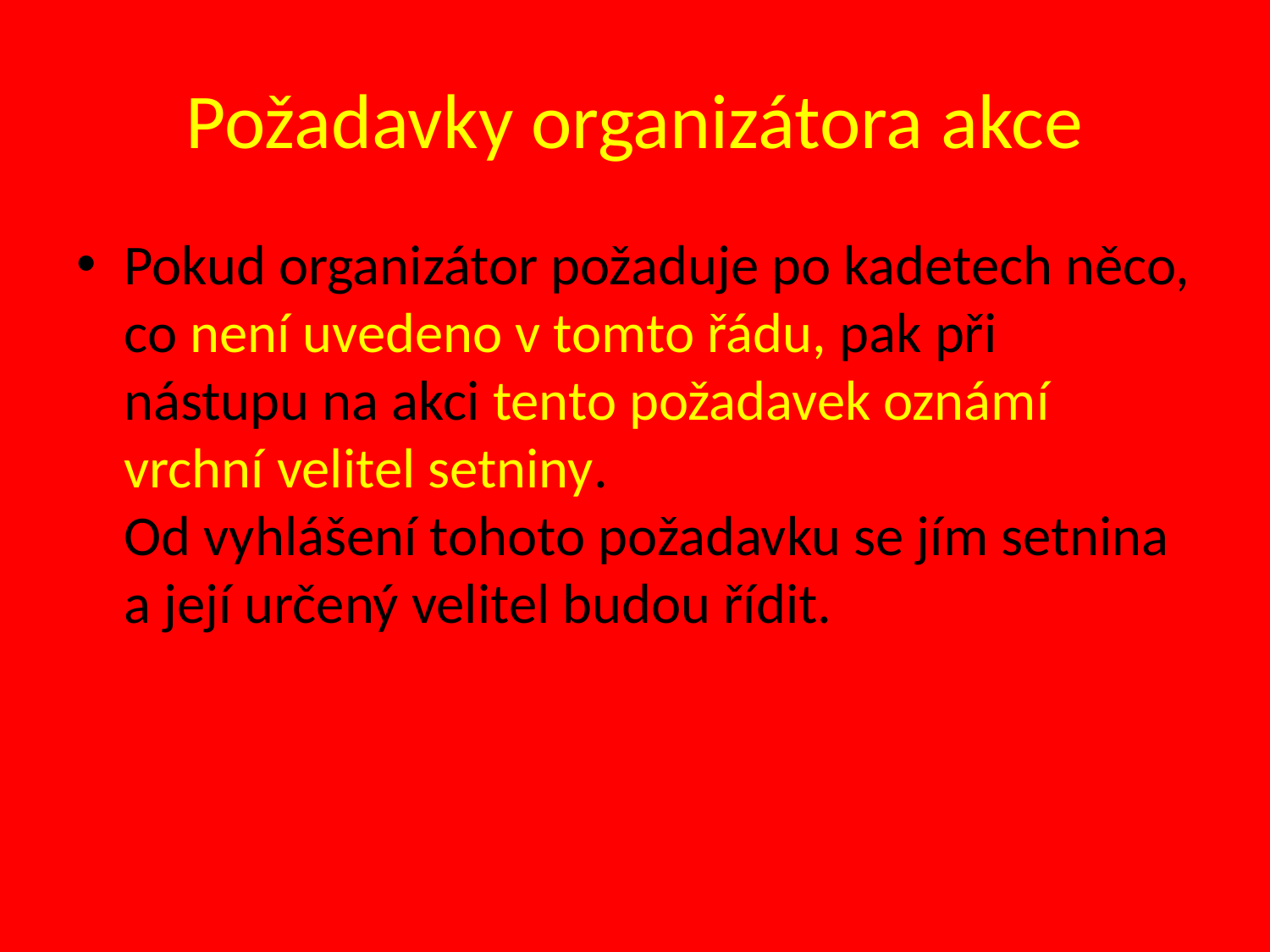

# Požadavky organizátora akce
Pokud organizátor požaduje po kadetech něco, co není uvedeno v tomto řádu, pak při nástupu na akci tento požadavek oznámí vrchní velitel setniny.
Od vyhlášení tohoto požadavku se jím setnina a její určený velitel budou řídit.